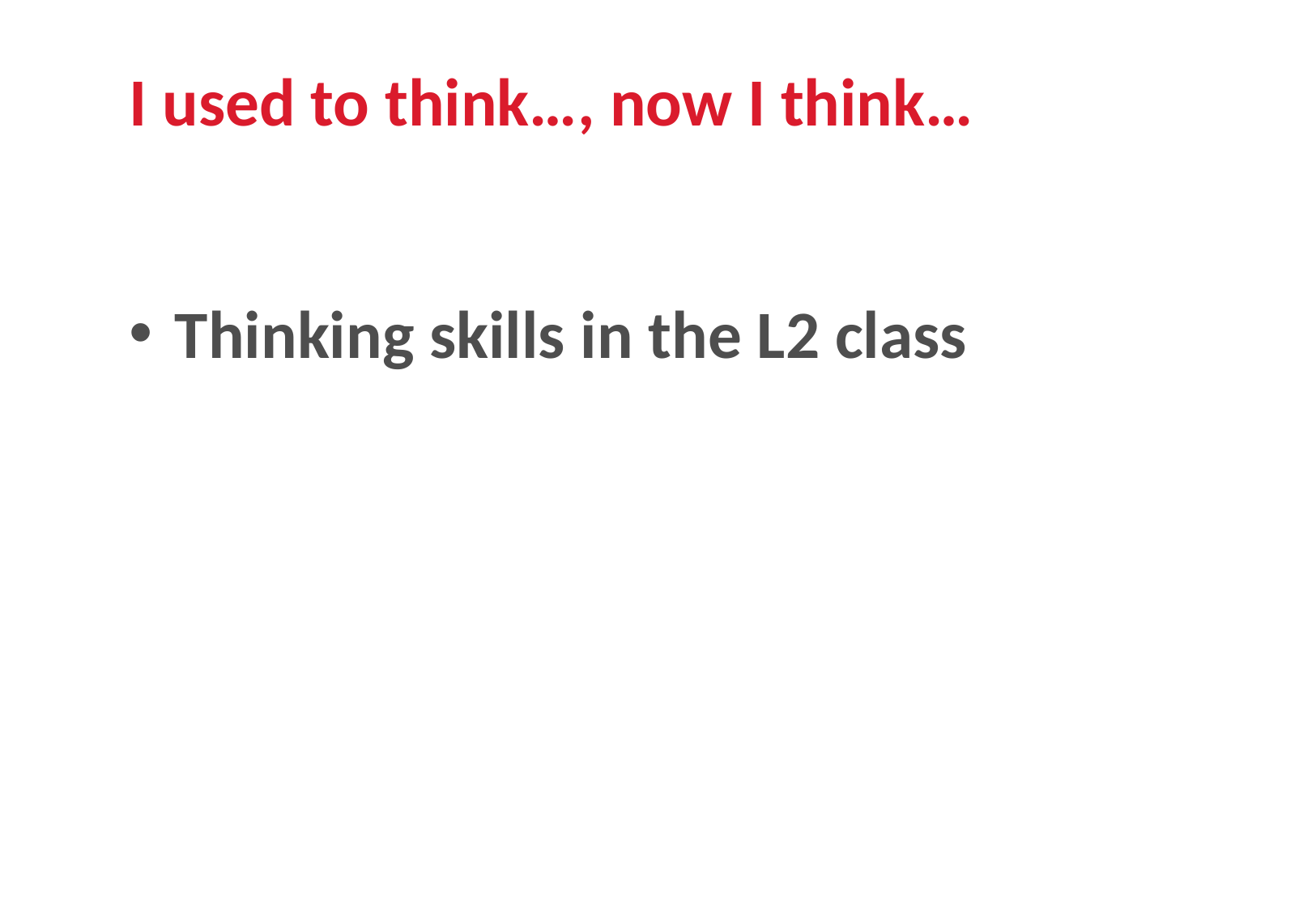

# I used to think…, now I think…

Thinking skills in the L2 class